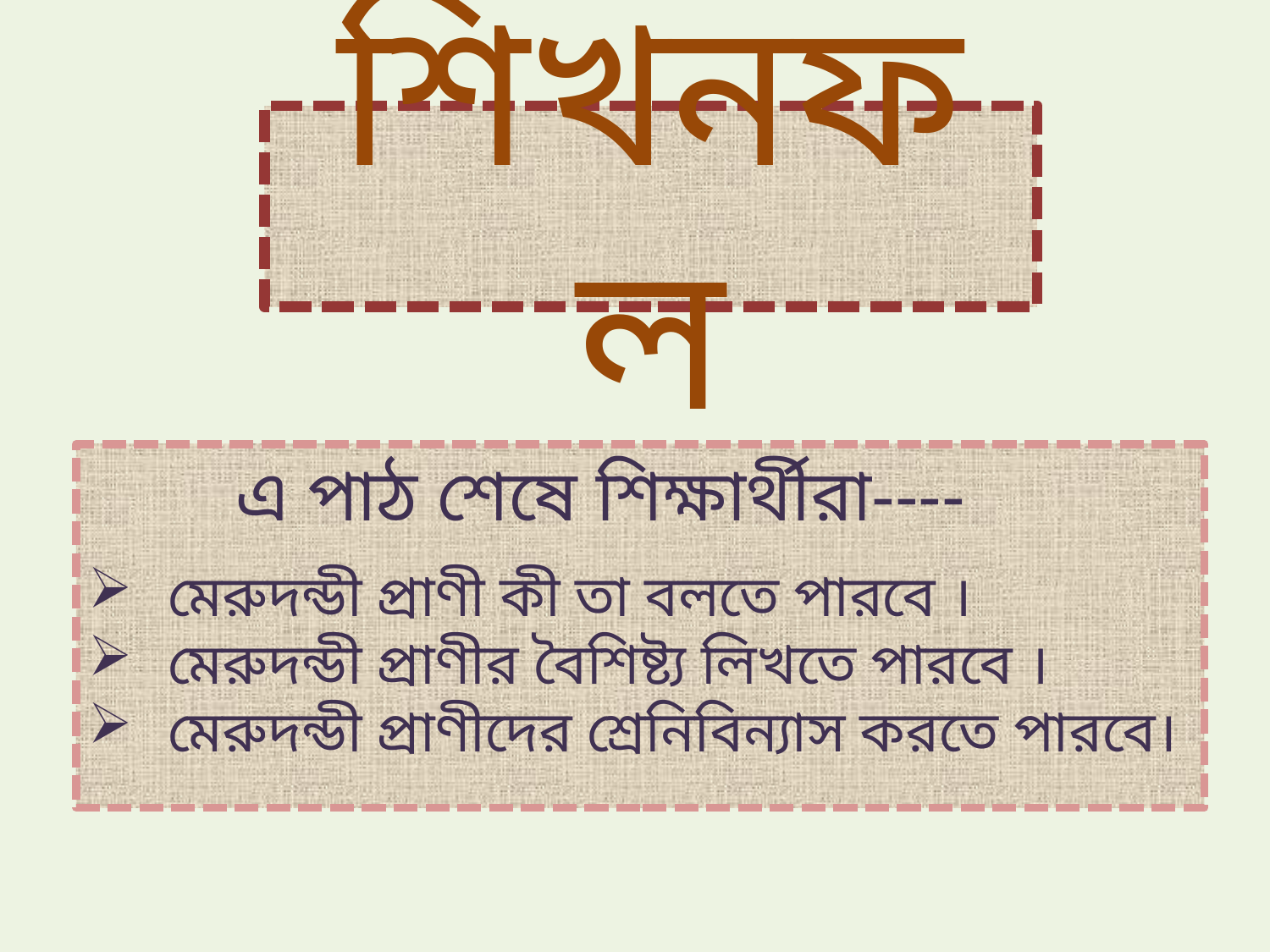

# শিখনফল
        এ পাঠ শেষে শিক্ষার্থীরা----

মেরুদন্ডী প্রাণী কী তা বলতে পারবে ।
মেরুদন্ডী প্রাণীর বৈশিষ্ট্য লিখতে পারবে ।
মেরুদন্ডী প্রাণীদের শ্রেনিবিন্যাস করতে পারবে।